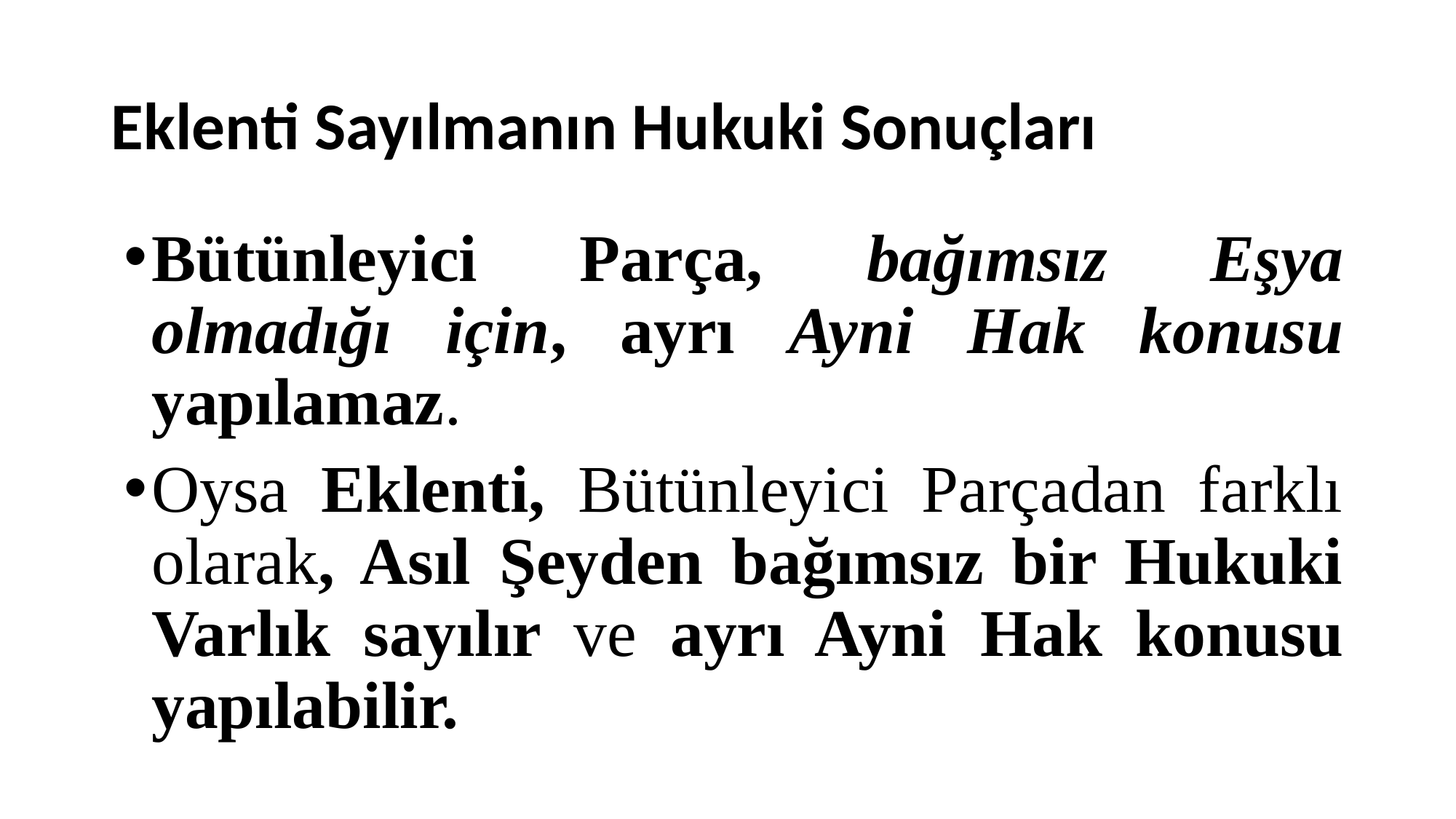

# Eklenti Sayılmanın Hukuki Sonuçları
Bütünleyici Parça, bağımsız Eşya olmadığı için, ayrı Ayni Hak konusu yapılamaz.
Oysa Eklenti, Bütünleyici Parçadan farklı olarak, Asıl Şeyden bağımsız bir Hukuki Varlık sayılır ve ayrı Ayni Hak konusu yapılabilir.